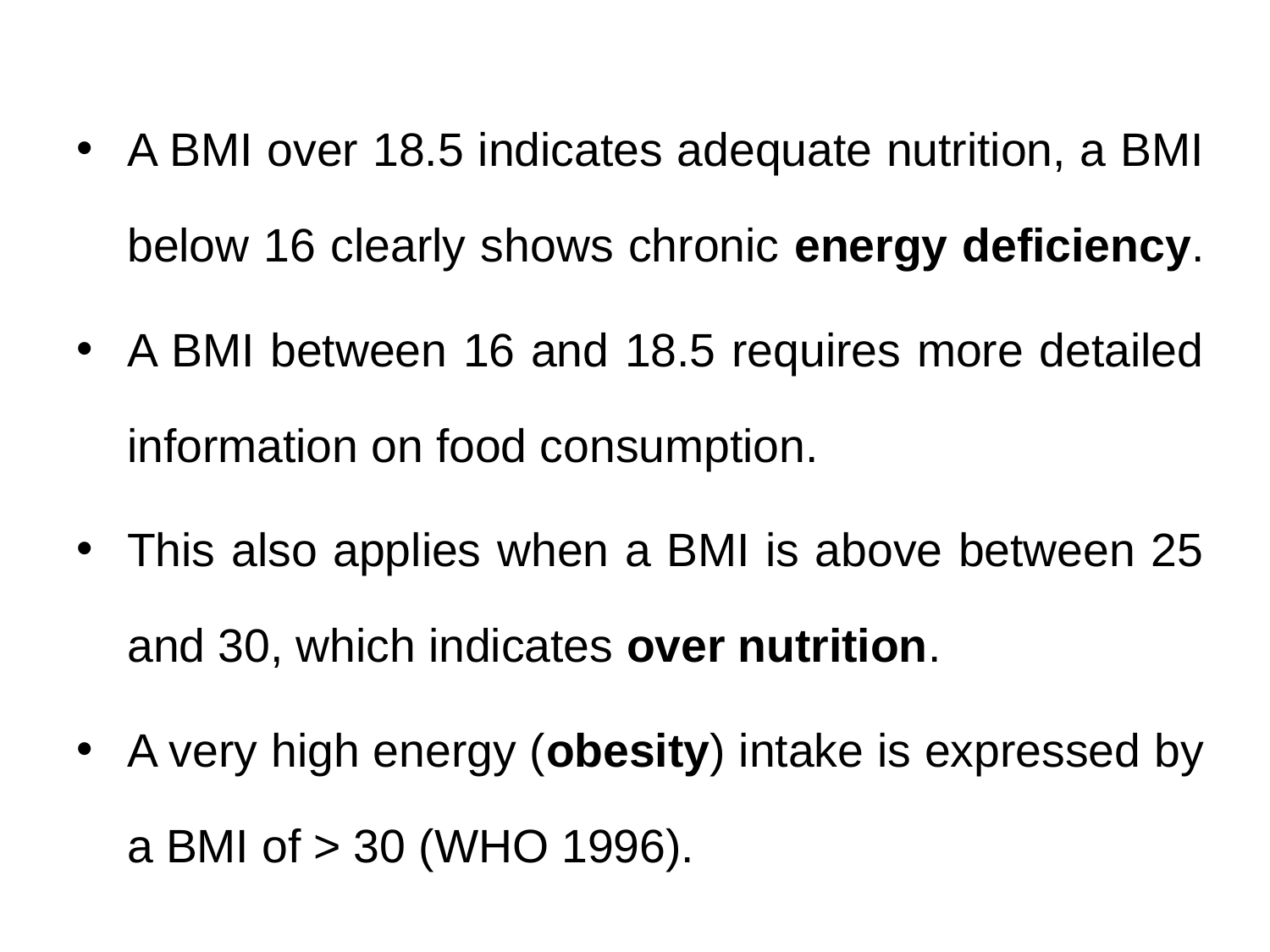

A BMI over 18.5 indicates adequate nutrition, a BMI below 16 clearly shows chronic energy deficiency.
A BMI between 16 and 18.5 requires more detailed information on food consumption.
This also applies when a BMI is above between 25 and 30, which indicates over nutrition.
A very high energy (obesity) intake is expressed by a BMI of > 30 (WHO 1996).